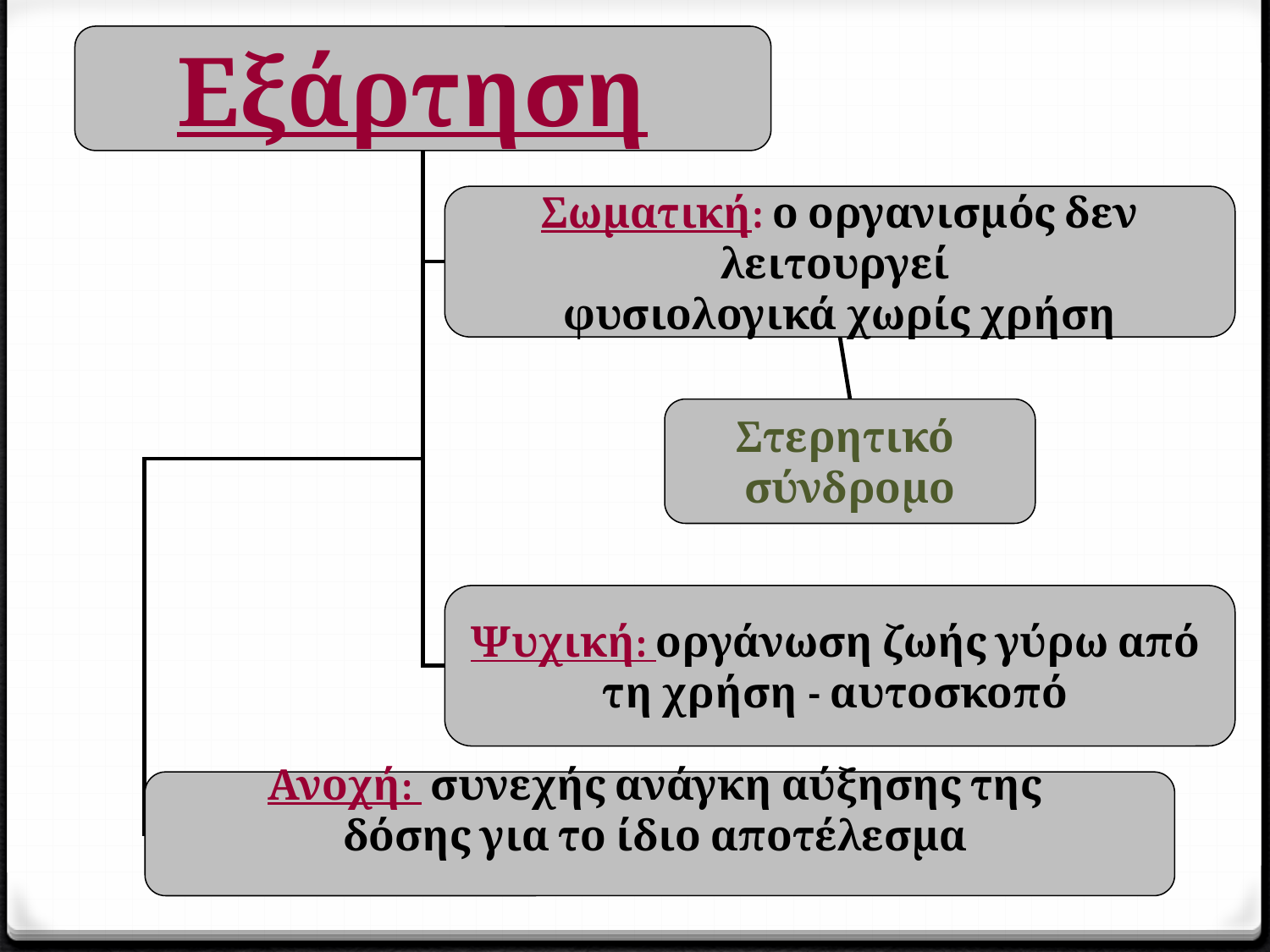

Εξάρτηση
Σωματική: ο οργανισμός δεν λειτουργεί
φυσιολογικά χωρίς χρήση
Στερητικό
σύνδρομο
Ψυχική: οργάνωση ζωής γύρω από
τη χρήση - αυτοσκοπό
Ανοχή:  συνεχής ανάγκη αύξησης της
δόσης για το ίδιο αποτέλεσμα